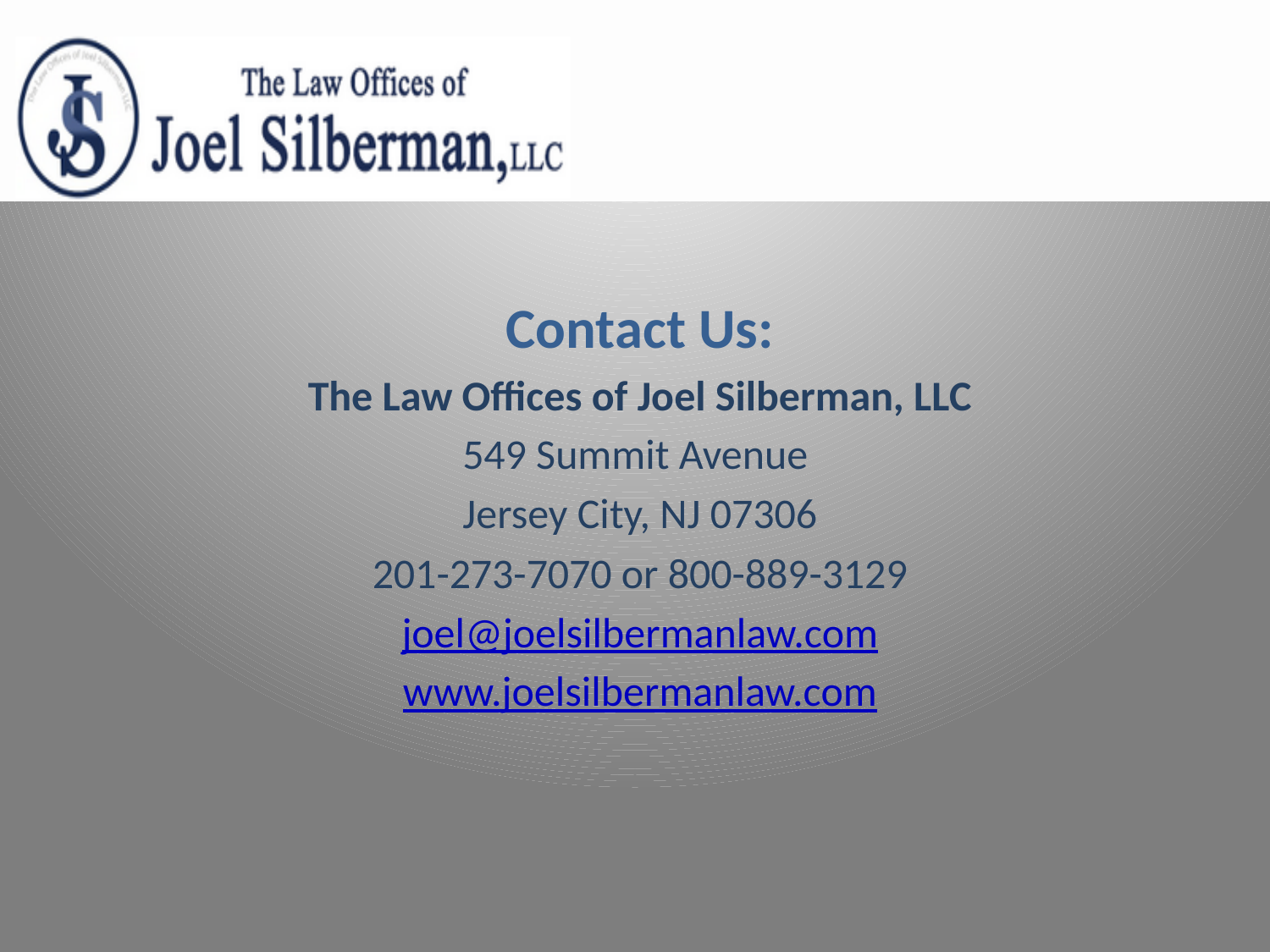

Contact Us:
The Law Offices of Joel Silberman, LLC
549 Summit Avenue
Jersey City, NJ 07306
201-273-7070 or 800-889-3129
joel@joelsilbermanlaw.com
www.joelsilbermanlaw.com